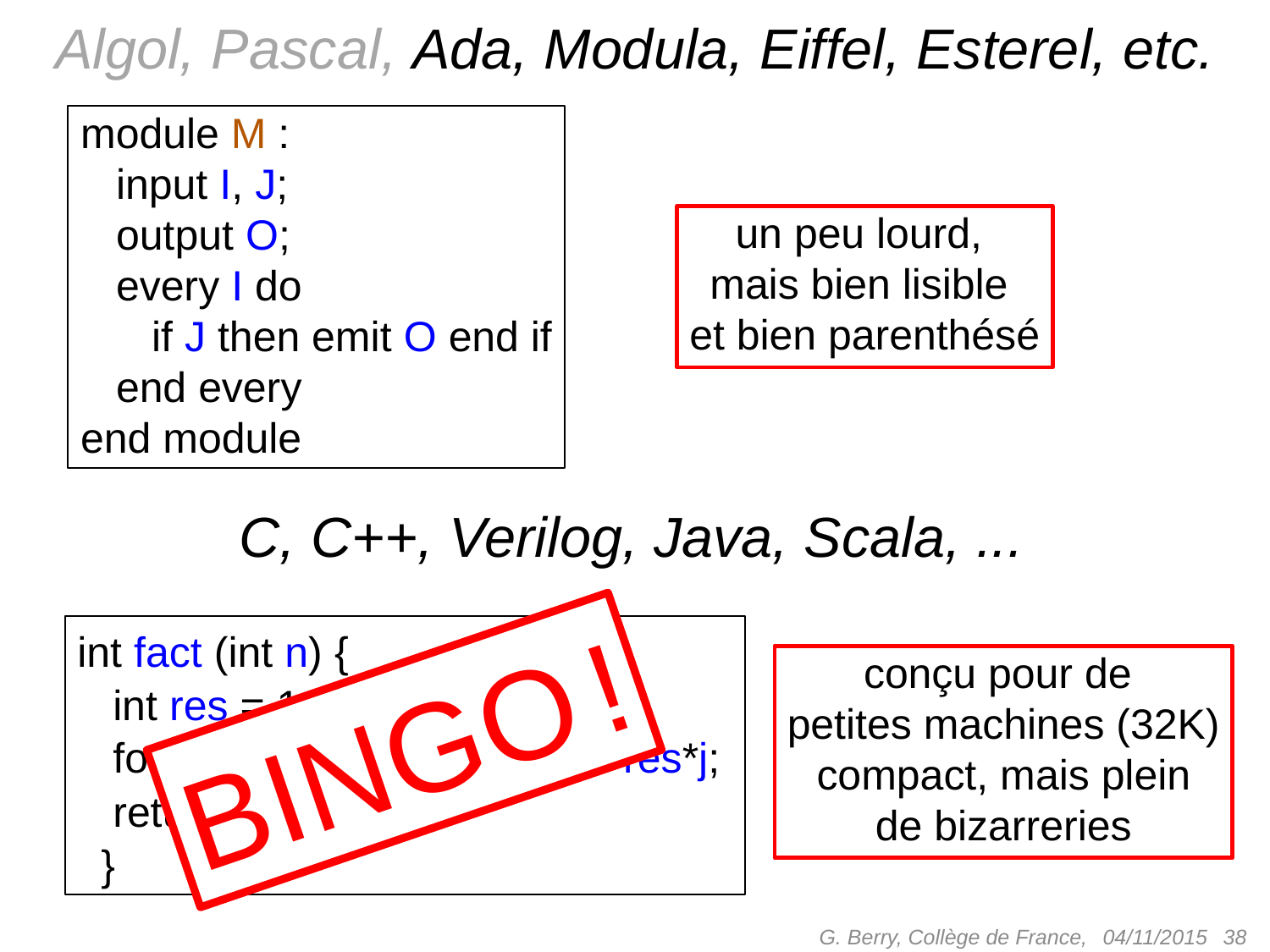

# Algol, Pascal, Ada, Modula, Eiffel, Esterel, etc.
module M :
   input I, J;
   output O;
   every I do
      if J then emit O end if
   end every
end module
un peu lourd,
mais bien lisible
et bien parenthésé
C, C++, Verilog, Java, Scala, ...
int fact (int n) {
int res = 1;
for (int j=1; j < n; j++) res = res*j;
return res;
  }
conçu pour de
petites machines (32K)
compact, mais plein
de bizarreries
BINGO !
G. Berry, Collège de France,
 38
04/11/2015